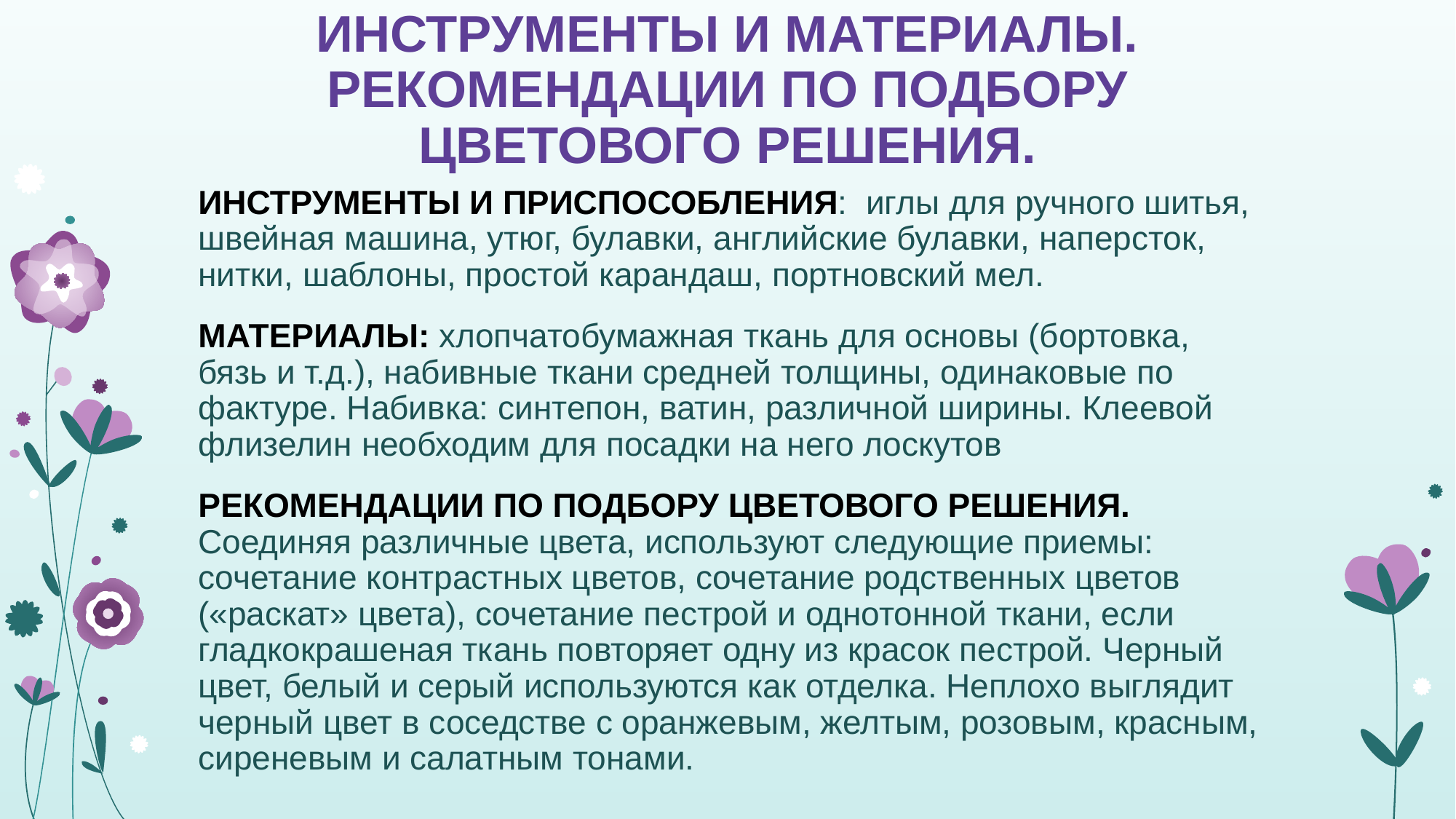

# ИНСТРУМЕНТЫ И МАТЕРИАЛЫ. РЕКОМЕНДАЦИИ ПО ПОДБОРУ ЦВЕТОВОГО РЕШЕНИЯ.
ИНСТРУМЕНТЫ И ПРИСПОСОБЛЕНИЯ:  иглы для ручного шитья, швейная машина, утюг, булавки, английские булавки, наперсток, нитки, шаблоны, простой карандаш, портновский мел.
МАТЕРИАЛЫ: хлопчатобумажная ткань для основы (бортовка, бязь и т.д.), набивные ткани средней толщины, одинаковые по фактуре. Набивка: синтепон, ватин, различной ширины. Клеевой флизелин необходим для посадки на него лоскутов
РЕКОМЕНДАЦИИ ПО ПОДБОРУ ЦВЕТОВОГО РЕШЕНИЯ. Соединяя различные цвета, используют следующие приемы: сочетание контрастных цветов, сочетание родственных цветов («раскат» цвета), сочетание пестрой и однотонной ткани, если гладкокрашеная ткань повторяет одну из красок пестрой. Черный цвет, белый и серый используются как отделка. Неплохо выглядит черный цвет в соседстве с оранжевым, желтым, розовым, красным, сиреневым и салатным тонами.